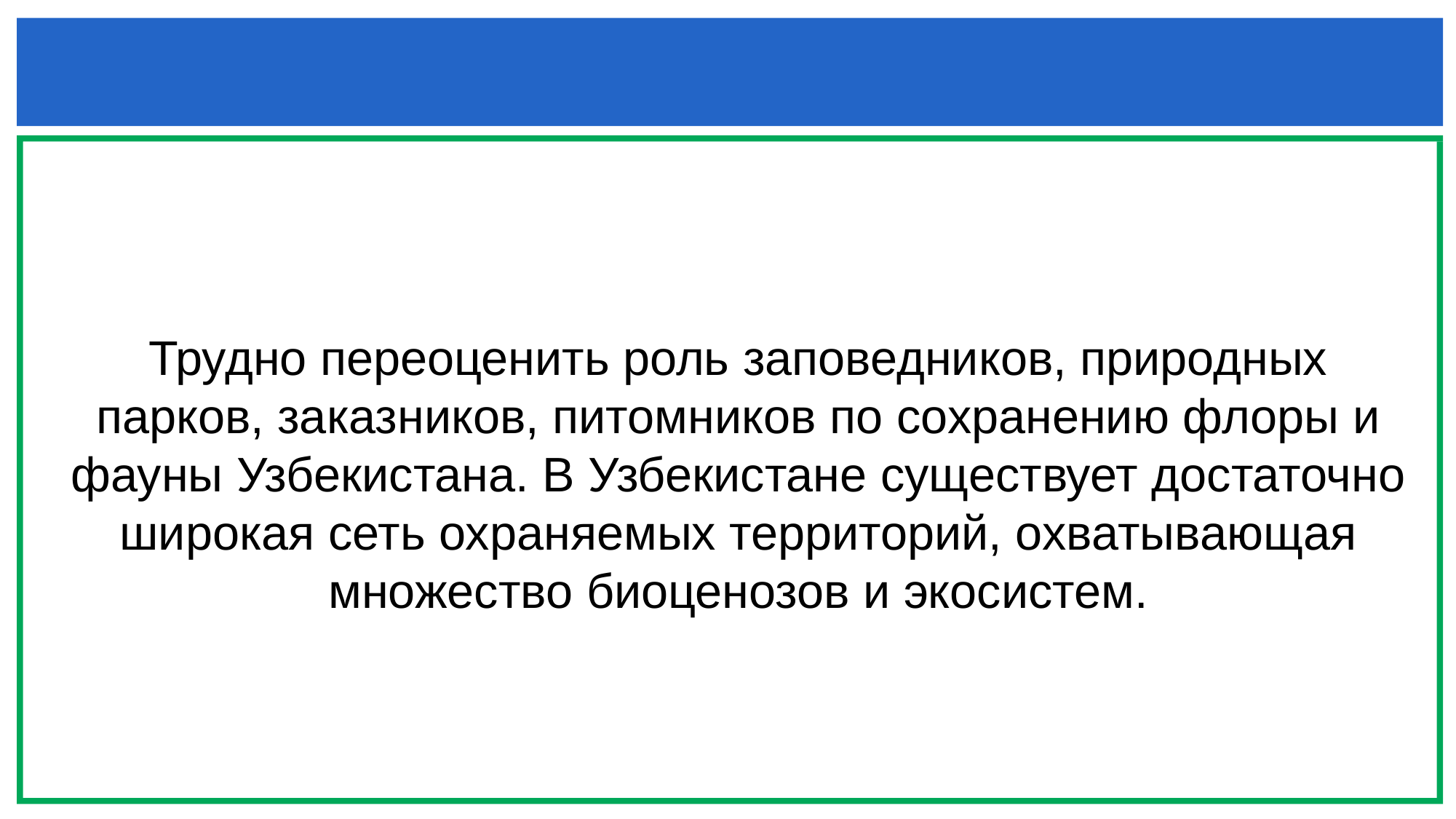

#

Трудно переоценить роль заповедников, природных парков, заказников, питомников по сохранению флоры и фауны Узбекистана. В Узбекистане существует достаточно широкая сеть охраняемых территорий, охватывающая множество биоценозов и экосистем.